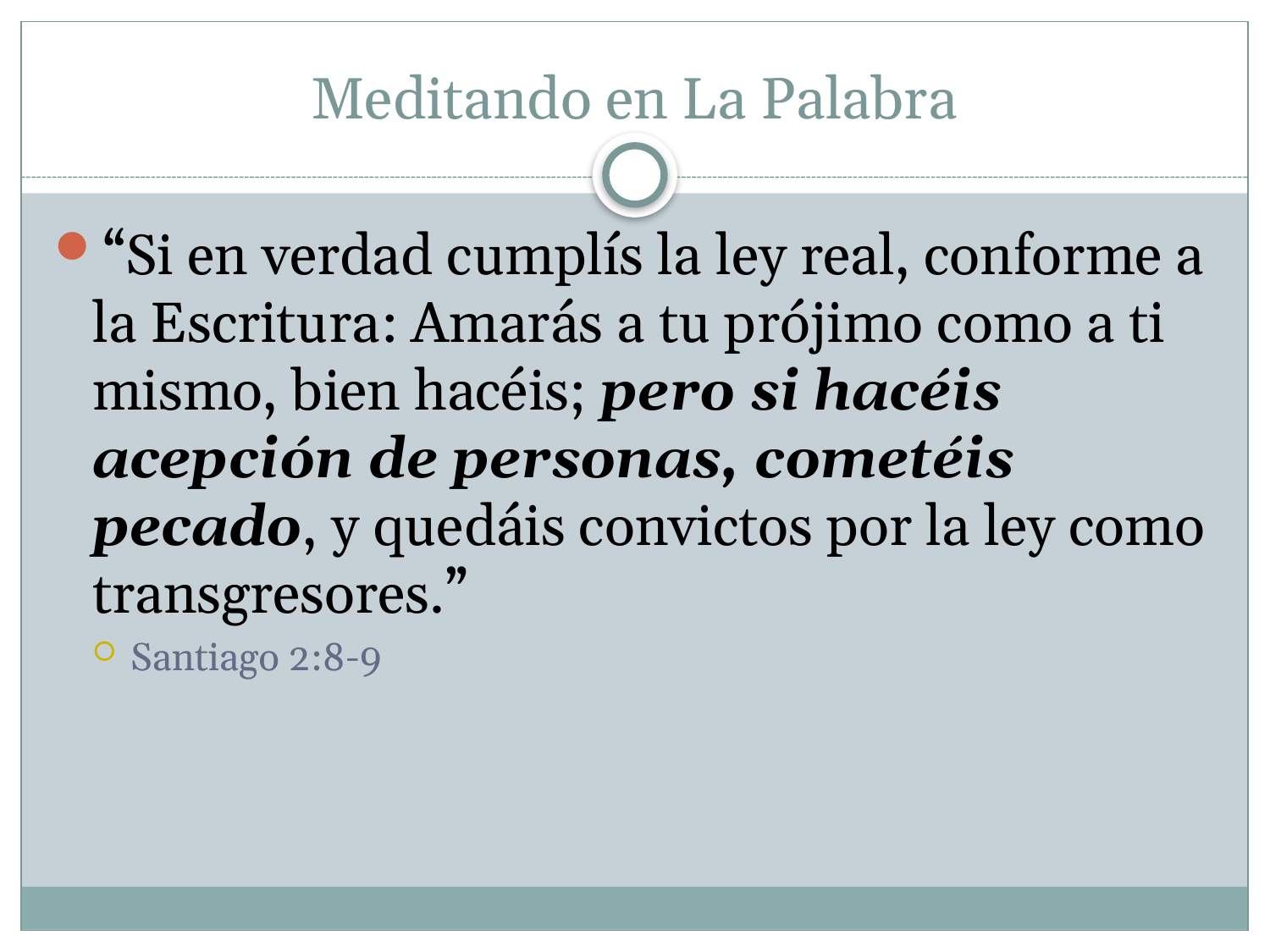

# Meditando en La Palabra
“Si en verdad cumplís la ley real, conforme a la Escritura: Amarás a tu prójimo como a ti mismo, bien hacéis; pero si hacéis acepción de personas, cometéis pecado, y quedáis convictos por la ley como transgresores.”
Santiago 2:8-9